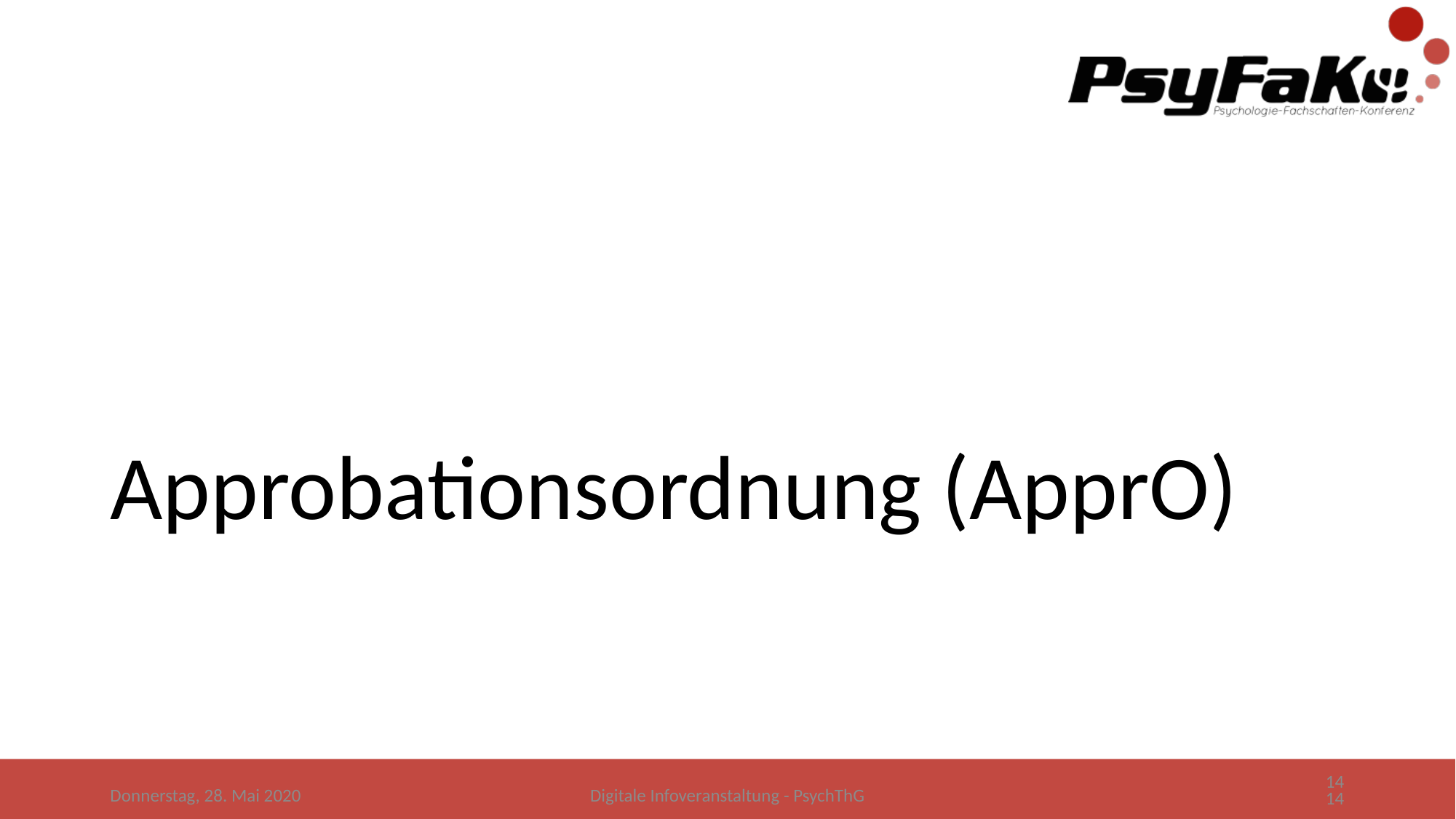

# Approbationsordnung (ApprO)

14
Donnerstag, 28. Mai 2020
Digitale Infoveranstaltung - PsychThG